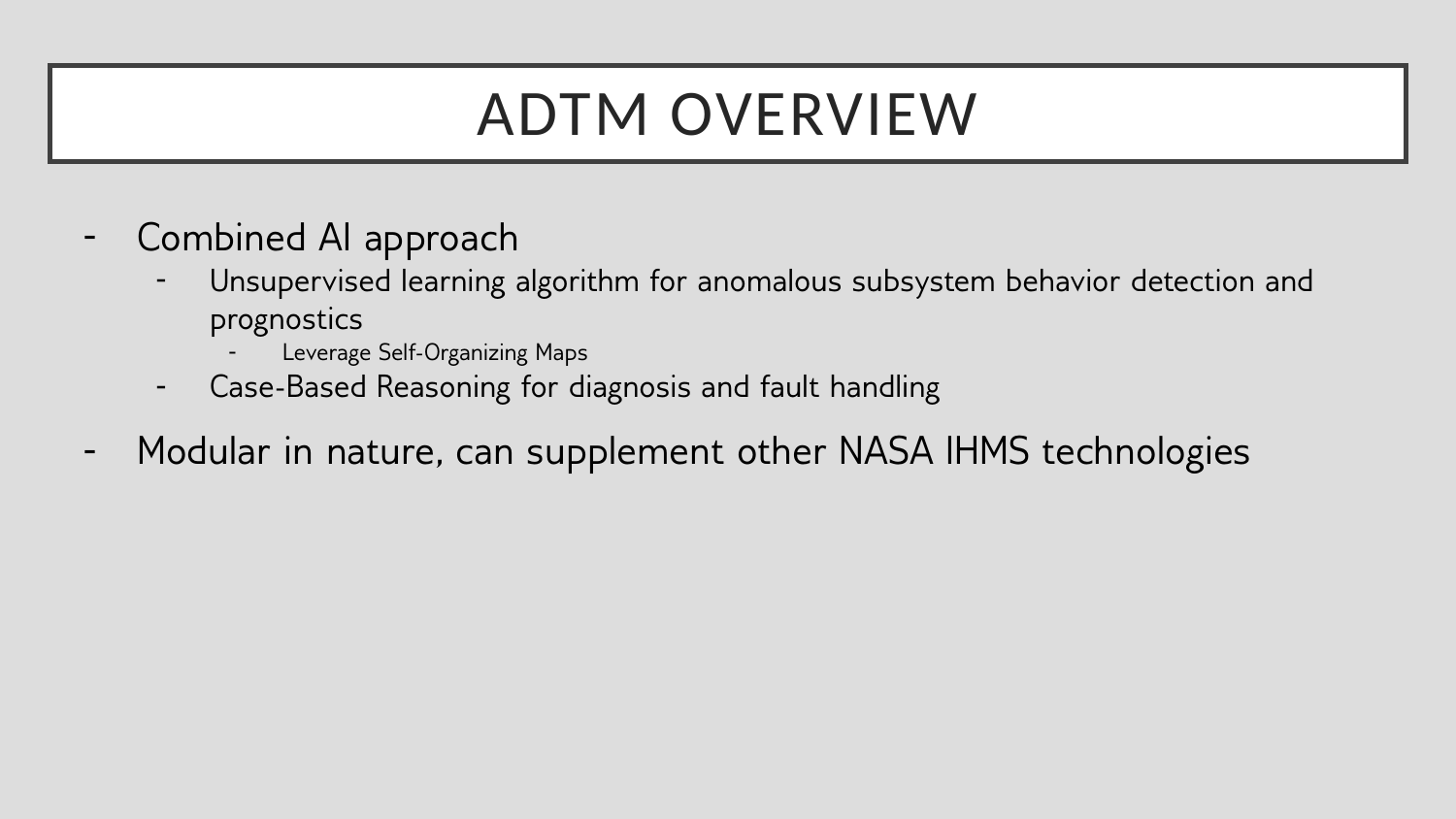

# ADTM Overview
Combined AI approach
Unsupervised learning algorithm for anomalous subsystem behavior detection and prognostics
Leverage Self-Organizing Maps
Case-Based Reasoning for diagnosis and fault handling
Modular in nature, can supplement other NASA IHMS technologies